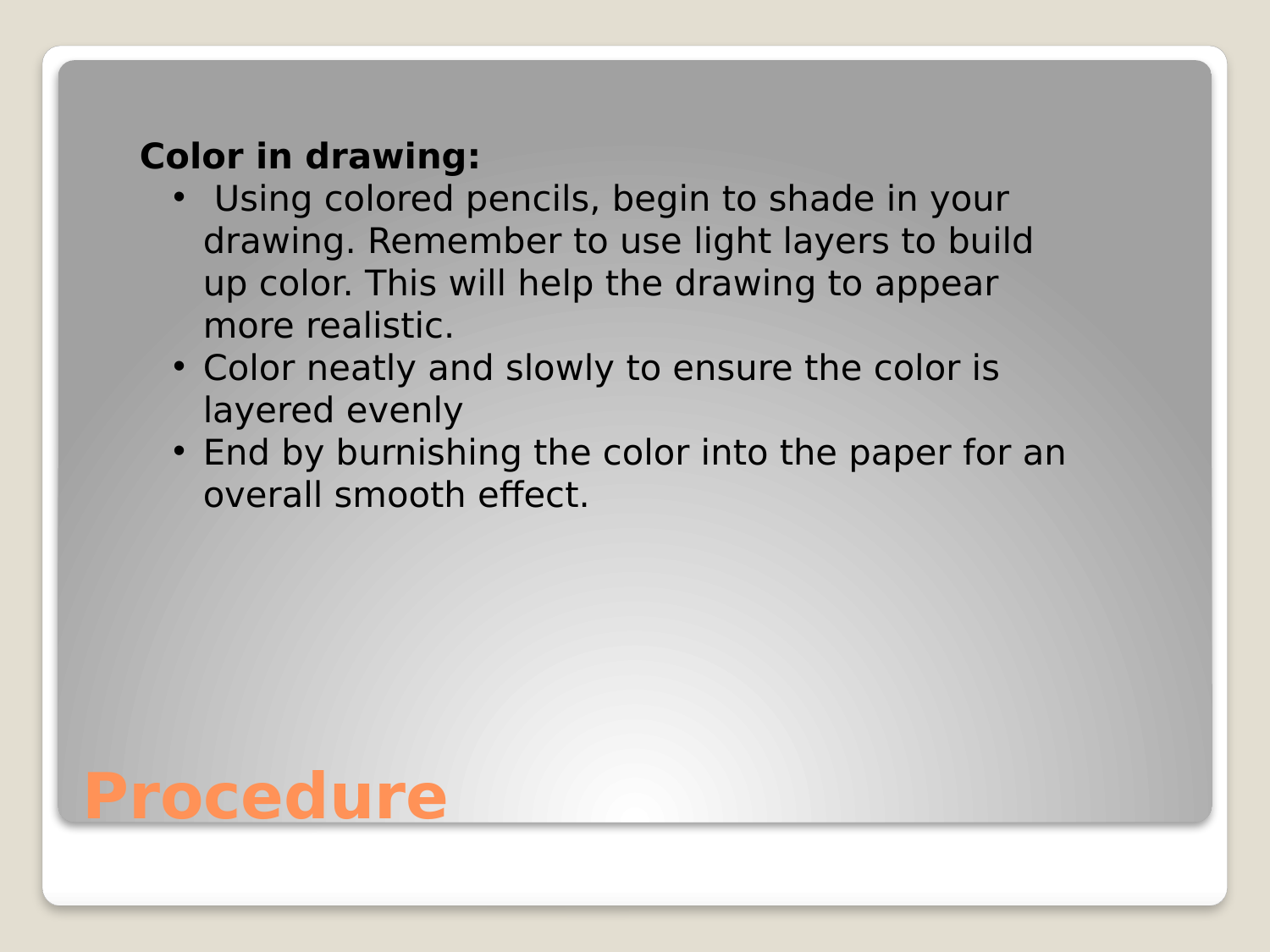

Color in drawing:
 Using colored pencils, begin to shade in your drawing. Remember to use light layers to build up color. This will help the drawing to appear more realistic.
Color neatly and slowly to ensure the color is layered evenly
End by burnishing the color into the paper for an overall smooth effect.
# Procedure